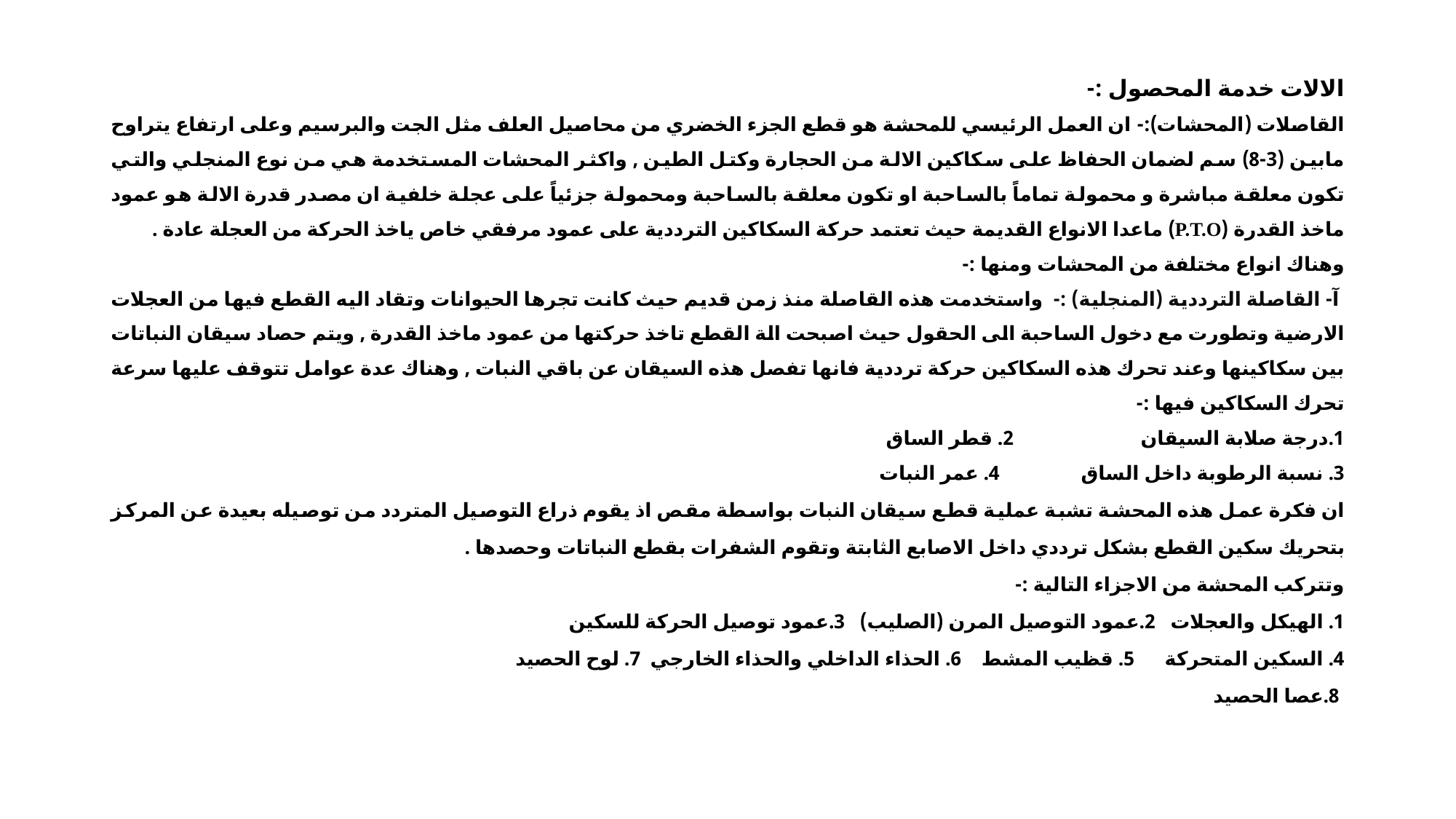

الالات خدمة المحصول :-
القاصلات (المحشات):- ان العمل الرئيسي للمحشة هو قطع الجزء الخضري من محاصيل العلف مثل الجت والبرسيم وعلى ارتفاع يتراوح مابين (3-8) سم لضمان الحفاظ على سكاكين الالة من الحجارة وكتل الطين , واكثر المحشات المستخدمة هي من نوع المنجلي والتي تكون معلقة مباشرة و محمولة تماماً بالساحبة او تكون معلقة بالساحبة ومحمولة جزئياً على عجلة خلفية ان مصدر قدرة الالة هو عمود ماخذ القدرة (P.T.O) ماعدا الانواع القديمة حيث تعتمد حركة السكاكين الترددية على عمود مرفقي خاص ياخذ الحركة من العجلة عادة .
وهناك انواع مختلفة من المحشات ومنها :-
 آ- القاصلة الترددية (المنجلية) :-  واستخدمت هذه القاصلة منذ زمن قديم حيث كانت تجرها الحيوانات وتقاد اليه القطع فيها من العجلات الارضية وتطورت مع دخول الساحبة الى الحقول حيث اصبحت الة القطع تاخذ حركتها من عمود ماخذ القدرة , ويتم حصاد سيقان النباتات بين سكاكينها وعند تحرك هذه السكاكين حركة ترددية فانها تفصل هذه السيقان عن باقي النبات , وهناك عدة عوامل تتوقف عليها سرعة تحرك السكاكين فيها :-
1.درجة صلابة السيقان                         2. قطر الساق
3. نسبة الرطوبة داخل الساق                4. عمر النبات
ان فكرة عمل هذه المحشة تشبة عملية قطع سيقان النبات بواسطة مقص اذ يقوم ذراع التوصيل المتردد من توصيله بعيدة عن المركز بتحريك سكين القطع بشكل ترددي داخل الاصابع الثابتة وتقوم الشفرات بقطع النباتات وحصدها .
وتتركب المحشة من الاجزاء التالية :-
1. الهيكل والعجلات   2.عمود التوصيل المرن (الصليب)   3.عمود توصيل الحركة للسكين
4. السكين المتحركة      5. قظيب المشط    6. الحذاء الداخلي والحذاء الخارجي  7. لوح الحصيد
 8.عصا الحصيد